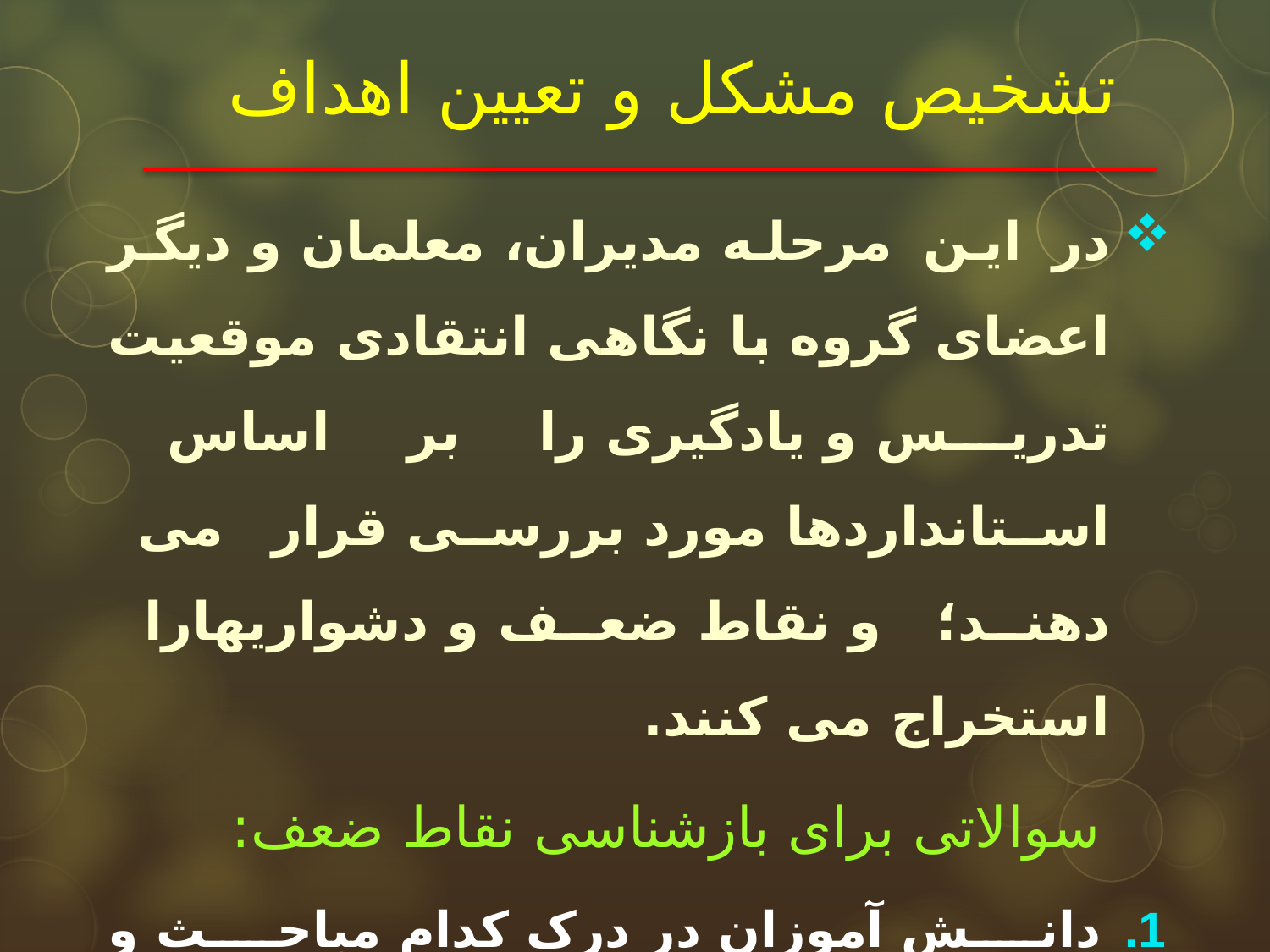

# تشخيص مشکل و تعيين اهداف
در این مرحله مديران، معلمان و ديگر اعضای گروه با نگاهی انتقادی موقعيت تدريس و يادگيری را بر اساس استانداردها مورد بررسی قرار می دهند؛ و نقاط ضعف و دشواريهارا استخراج می کنند.
    سوالاتی برای بازشناسی نقاط ضعف:
دانش آموزان در درک کدام مباحث و دروس مشکل دارند ؟
ابزار تشخيص اين مشکل چه بوده است ؟